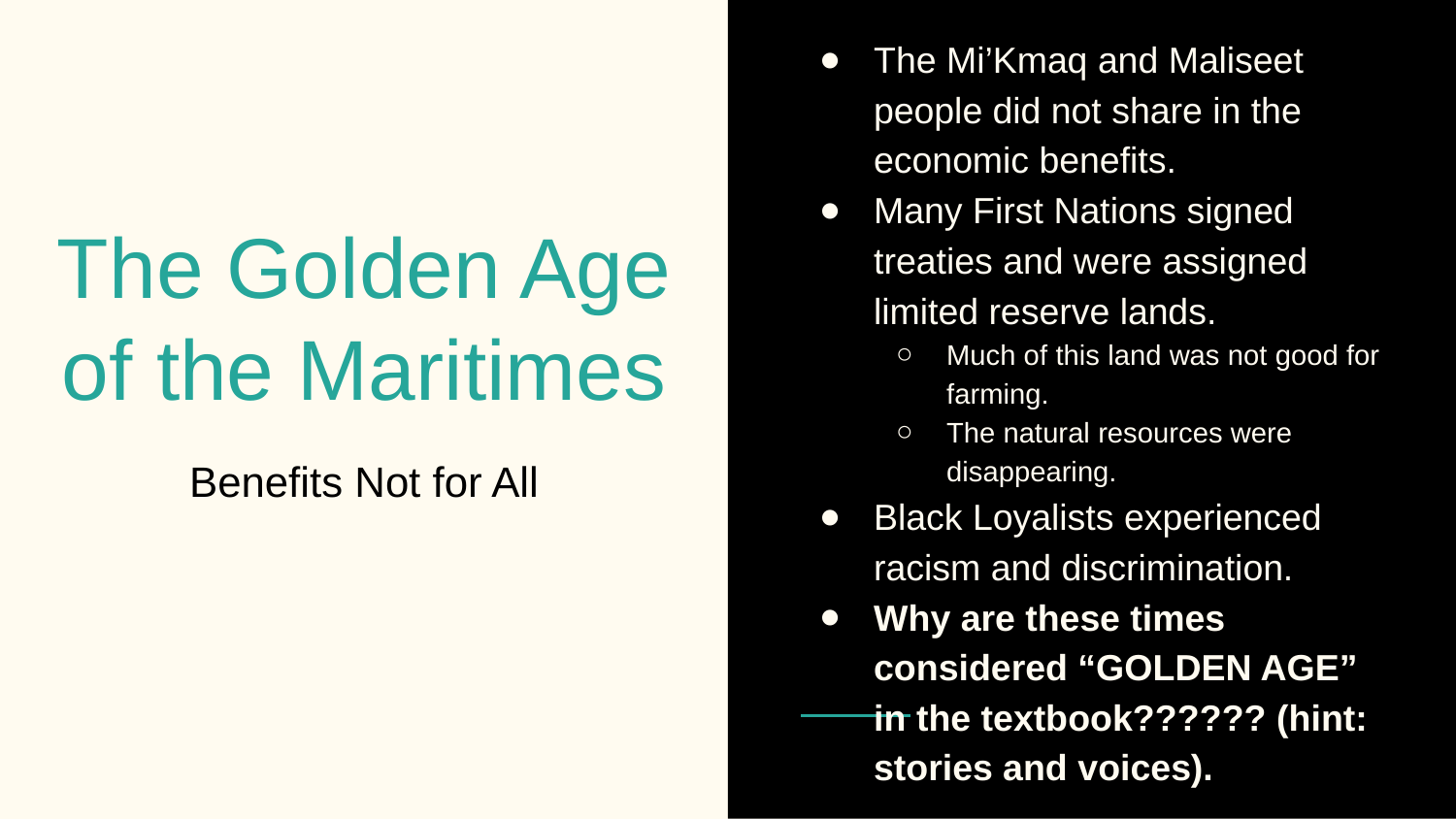

The Mi’Kmaq and Maliseet people did not share in the economic benefits.
Many First Nations signed treaties and were assigned limited reserve lands.
Much of this land was not good for farming.
The natural resources were disappearing.
Black Loyalists experienced racism and discrimination.
Why are these times considered “GOLDEN AGE” in the textbook?????? (hint: stories and voices).
# The Golden Age of the Maritimes
Benefits Not for All